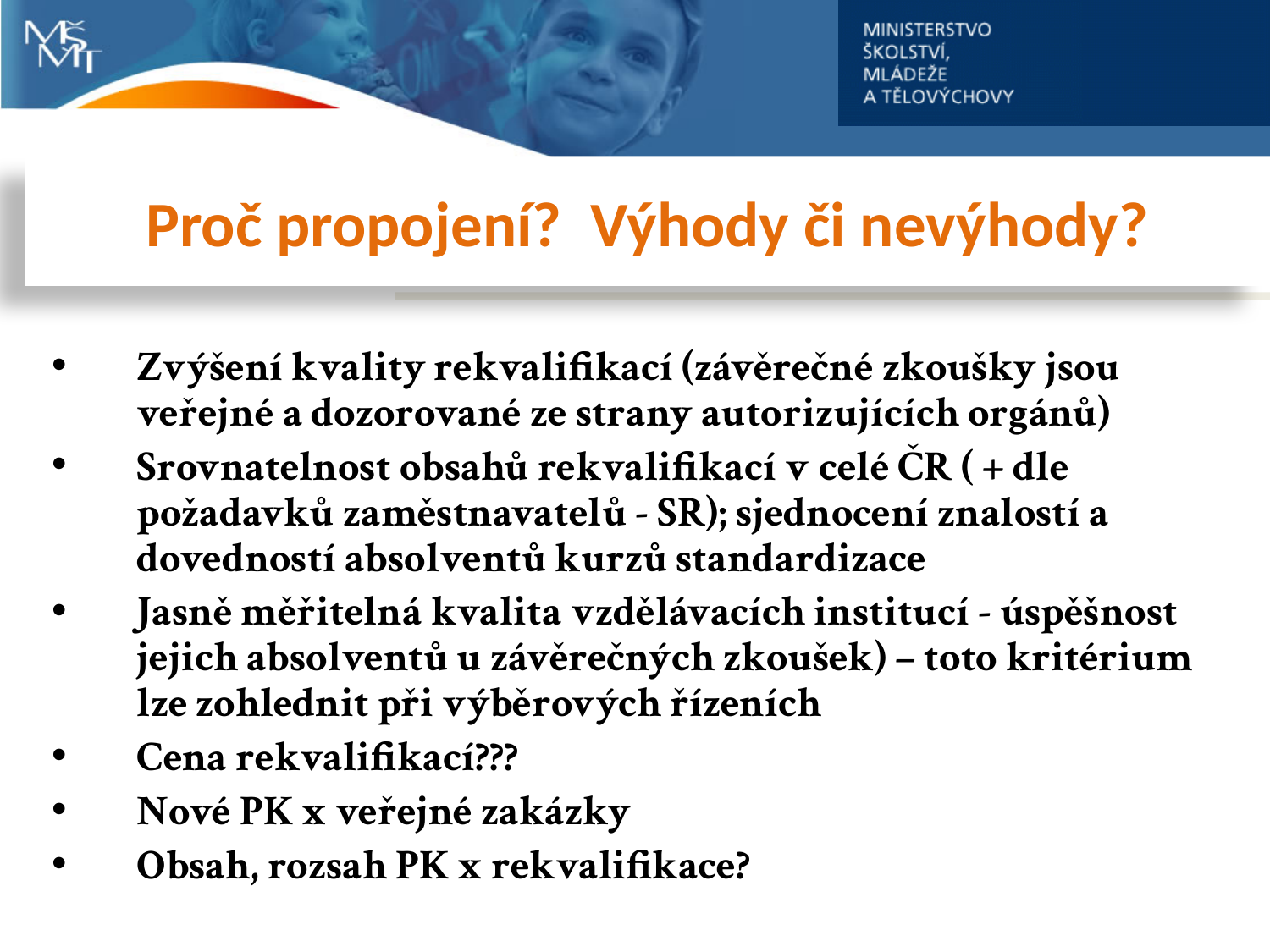

Proč propojení?  Výhody či nevýhody?

Zvýšení kvality rekvalifikací (závěrečné zkoušky jsou veřejné a dozorované ze strany autorizujících orgánů)
Srovnatelnost obsahů rekvalifikací v celé ČR ( + dle požadavků zaměstnavatelů - SR); sjednocení znalostí a dovedností absolventů kurzů standardizace
Jasně měřitelná kvalita vzdělávacích institucí - úspěšnost jejich absolventů u závěrečných zkoušek) – toto kritérium lze zohlednit při výběrových řízeních
Cena rekvalifikací???
Nové PK x veřejné zakázky
Obsah, rozsah PK x rekvalifikace?